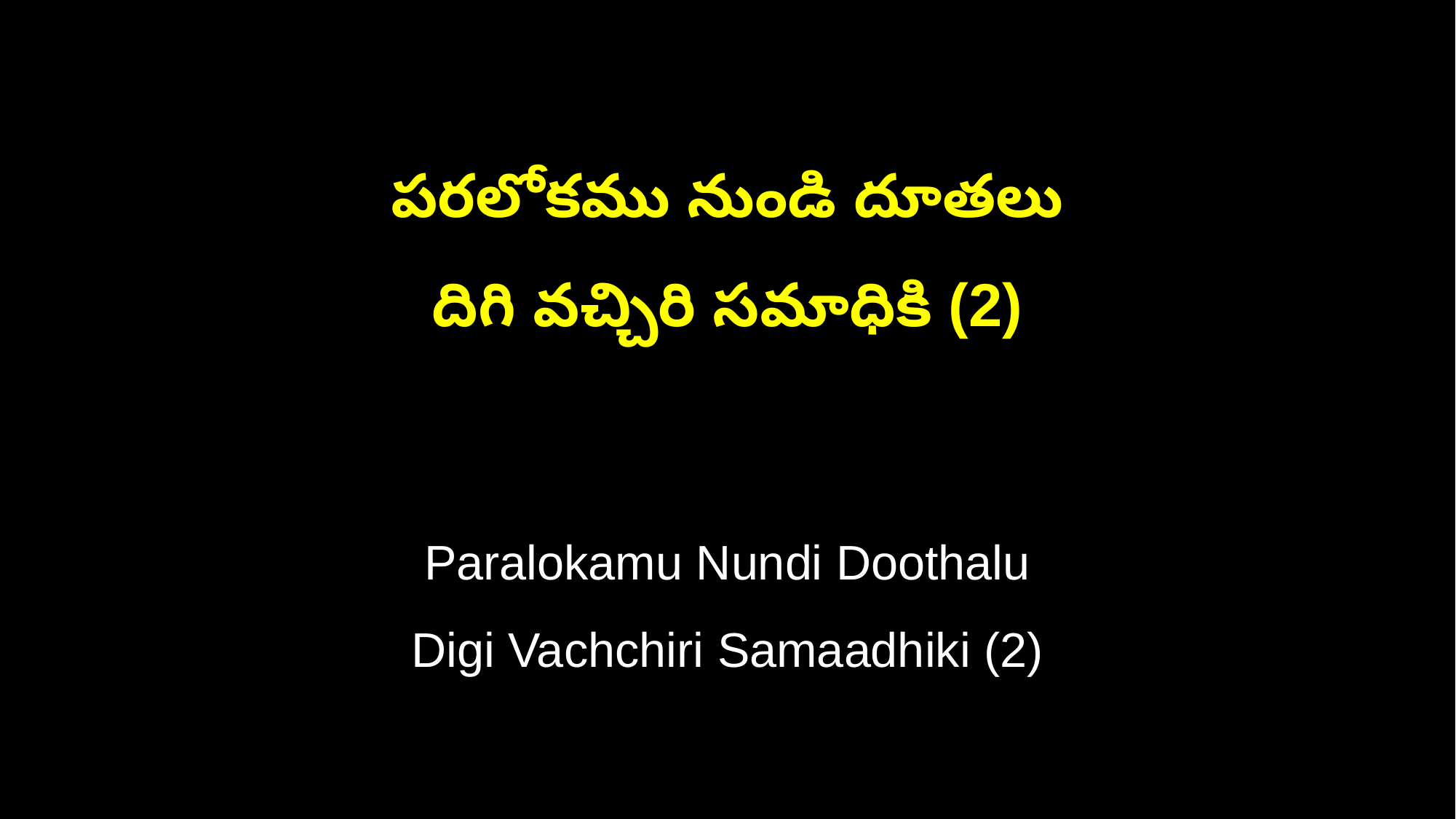

పరలోకము నుండి దూతలు
దిగి వచ్చిరి సమాధికి (2)
Paralokamu Nundi Doothalu
Digi Vachchiri Samaadhiki (2)